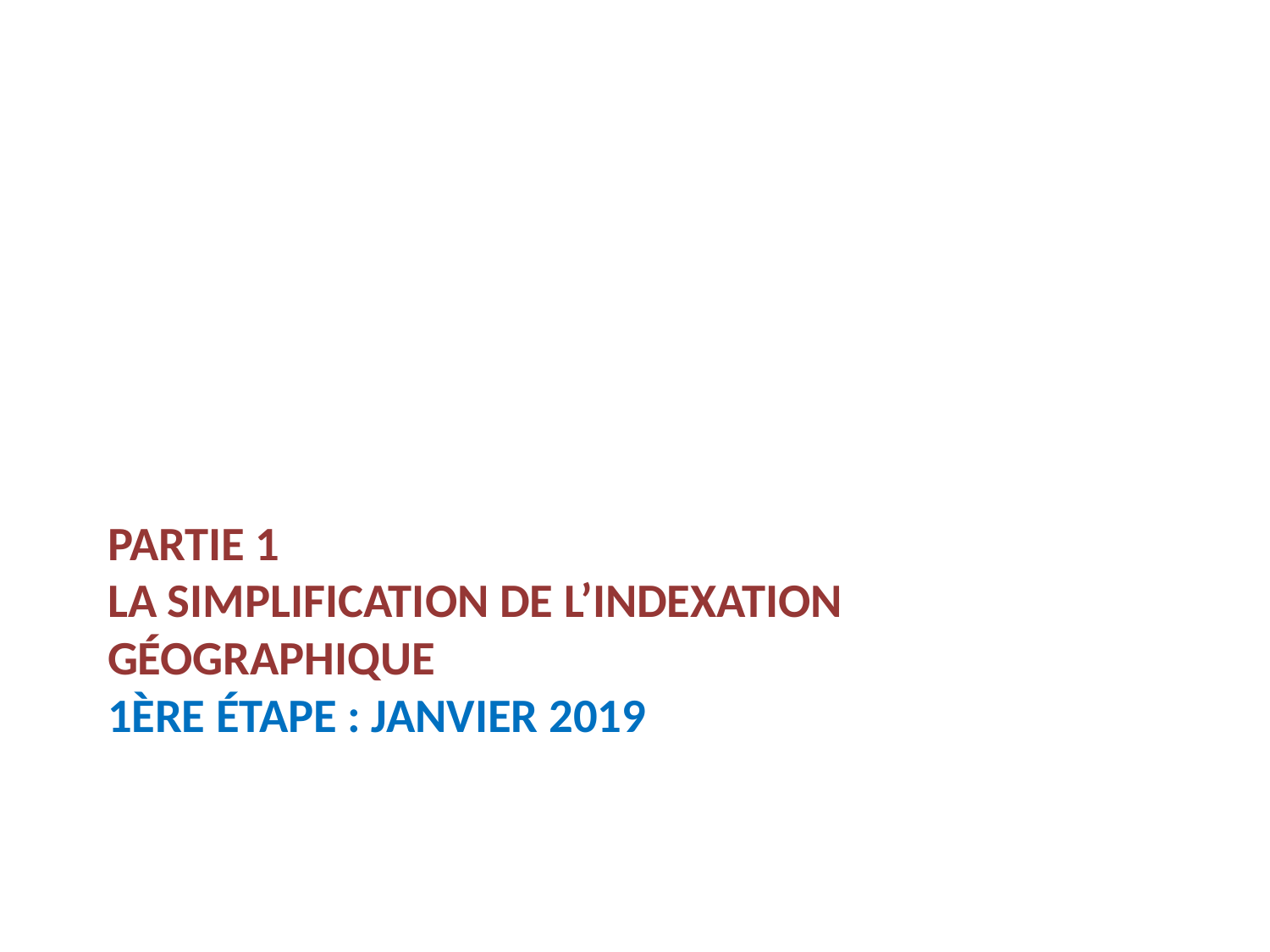

# PARTIE 1 La simplification DE l’indexation géographique 1ère étape : janvier 2019